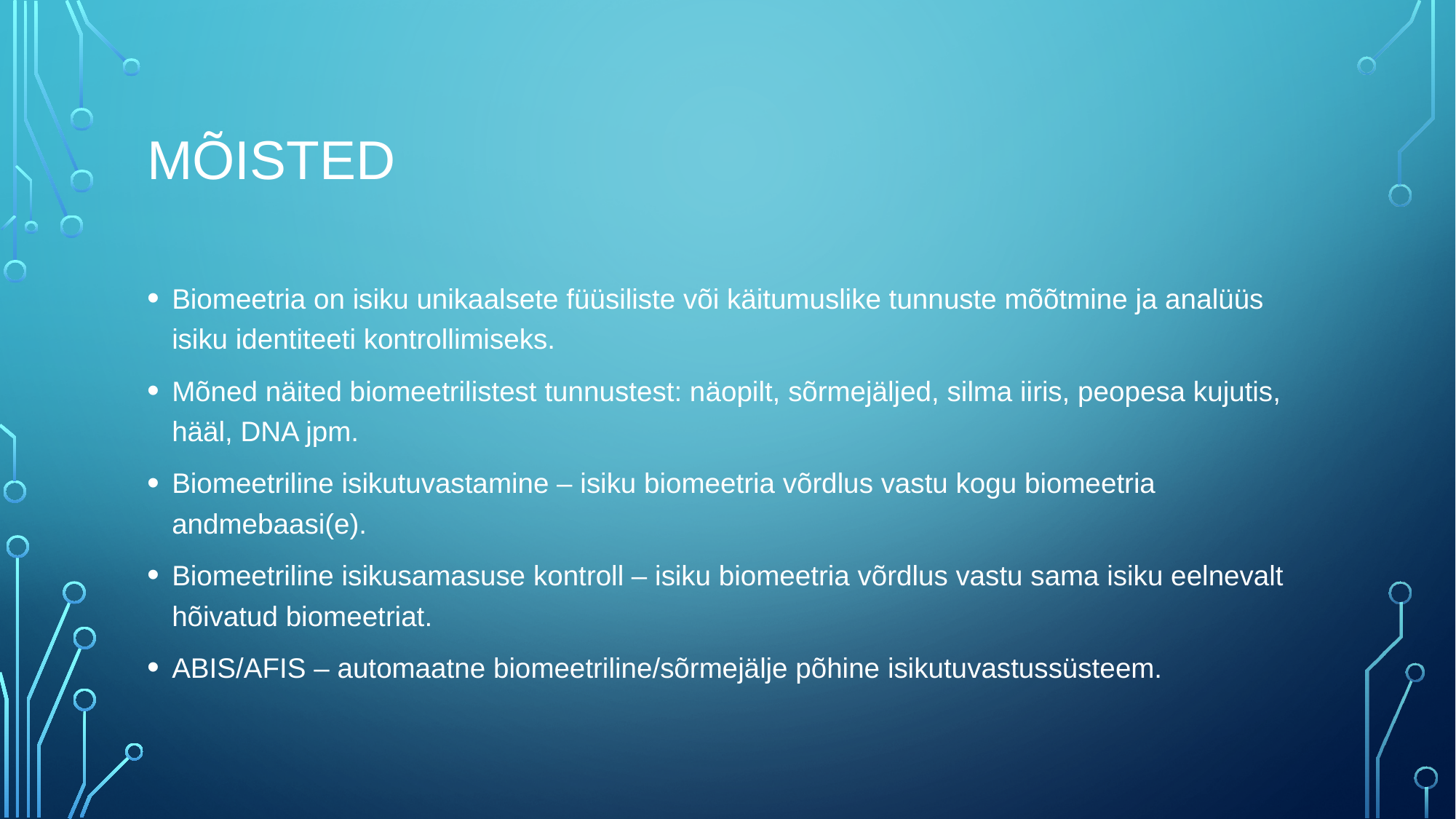

# Mõisted
Biomeetria on isiku unikaalsete füüsiliste või käitumuslike tunnuste mõõtmine ja analüüs isiku identiteeti kontrollimiseks.
Mõned näited biomeetrilistest tunnustest: näopilt, sõrmejäljed, silma iiris, peopesa kujutis, hääl, DNA jpm.
Biomeetriline isikutuvastamine – isiku biomeetria võrdlus vastu kogu biomeetria andmebaasi(e).
Biomeetriline isikusamasuse kontroll – isiku biomeetria võrdlus vastu sama isiku eelnevalt hõivatud biomeetriat.
ABIS/AFIS – automaatne biomeetriline/sõrmejälje põhine isikutuvastussüsteem.